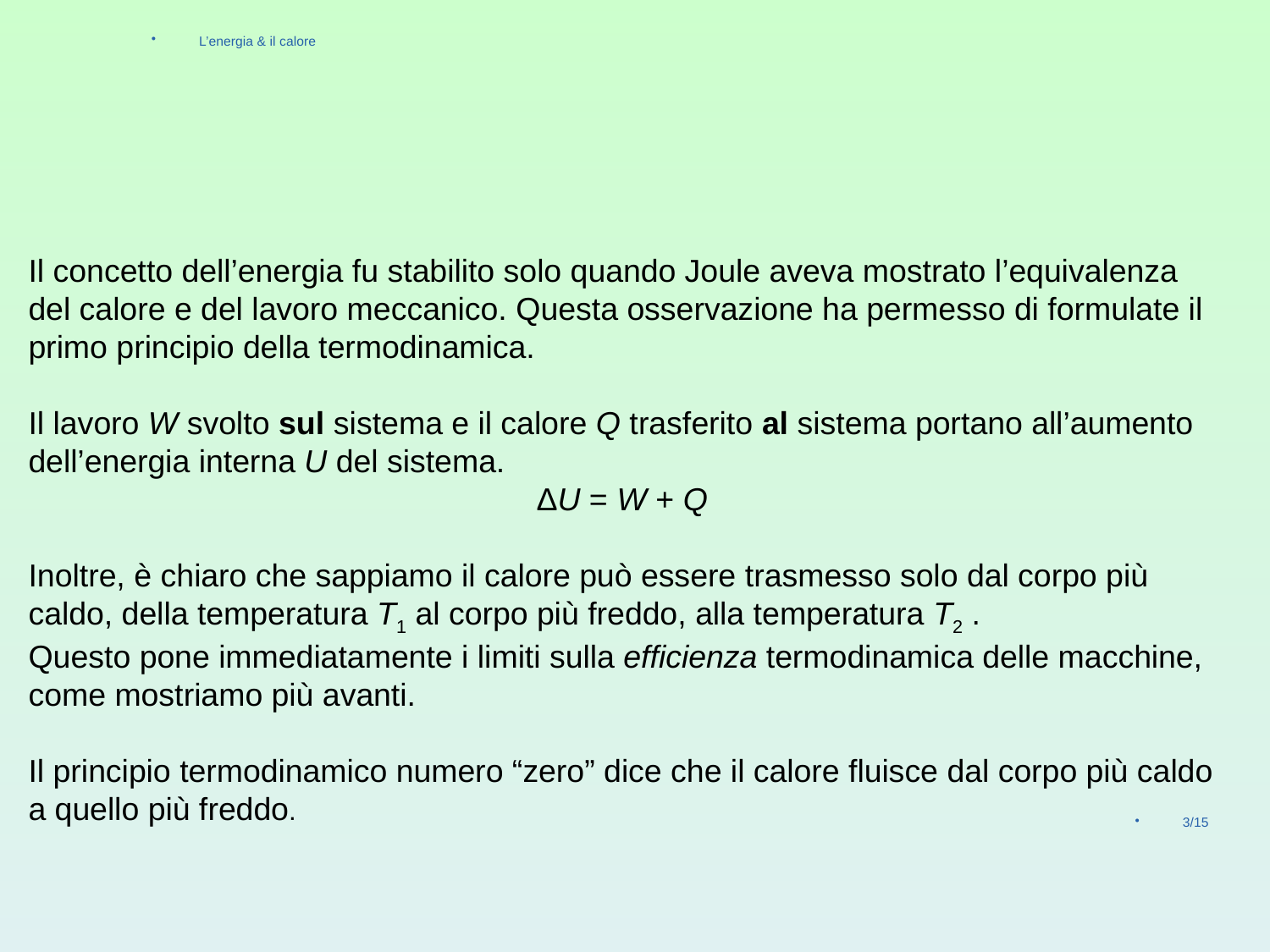

L’energia & il calore
Il concetto dell’energia fu stabilito solo quando Joule aveva mostrato l’equivalenza del calore e del lavoro meccanico. Questa osservazione ha permesso di formulate il primo principio della termodinamica.

Il lavoro W svolto sul sistema e il calore Q trasferito al sistema portano all’aumento dell’energia interna U del sistema.
				ΔU = W + Q

Inoltre, è chiaro che sappiamo il calore può essere trasmesso solo dal corpo più caldo, della temperatura T1 al corpo più freddo, alla temperatura T2 .
Questo pone immediatamente i limiti sulla efficienza termodinamica delle macchine, come mostriamo più avanti.

Il principio termodinamico numero “zero” dice che il calore fluisce dal corpo più caldo a quello più freddo.
3/15